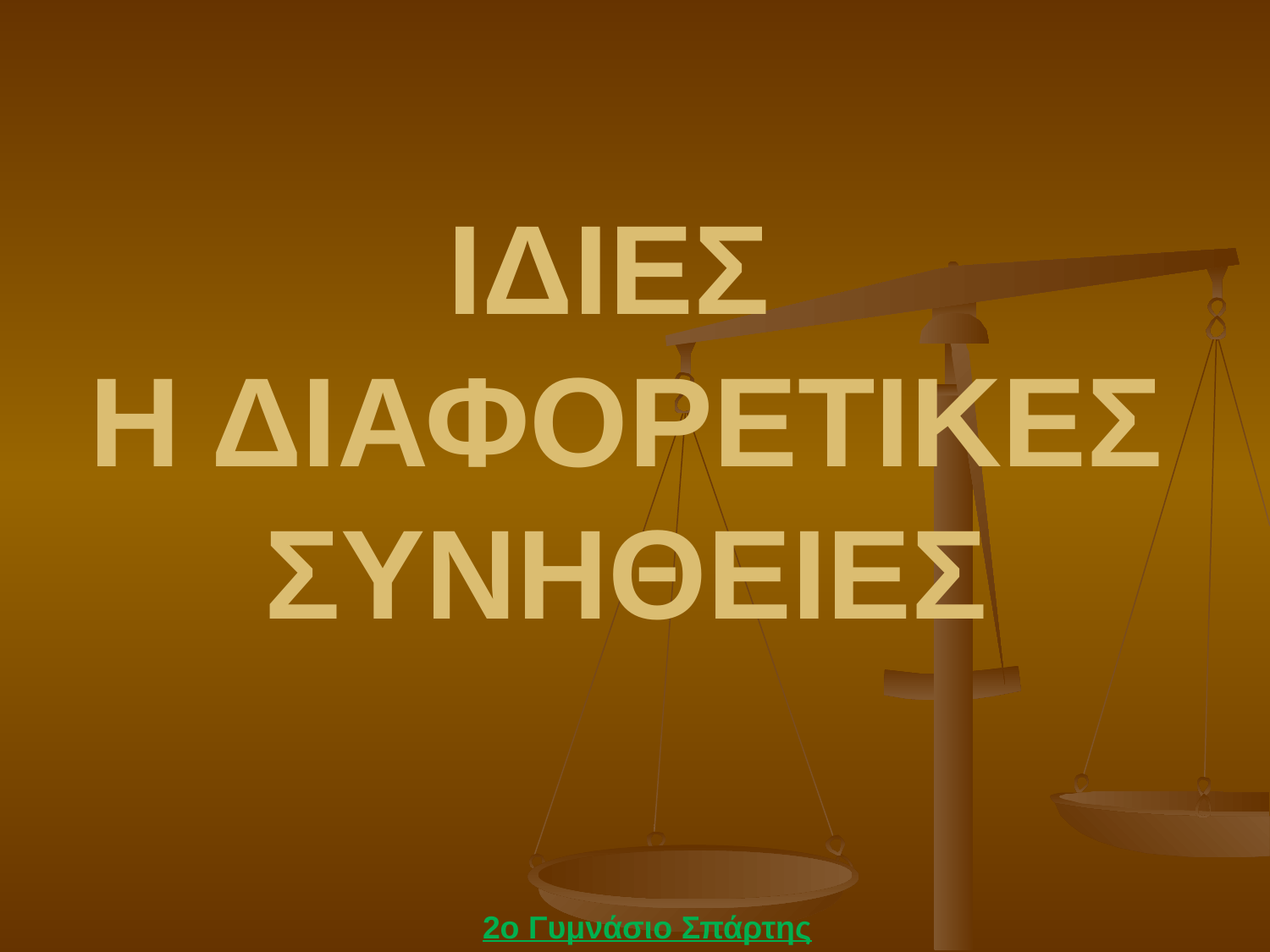

# ΙΔΙΕΣ Η ΔΙΑΦΟΡΕΤΙΚΕΣ ΣΥΝΗΘΕΙΕΣ
2ο Γυμνάσιο Σπάρτης